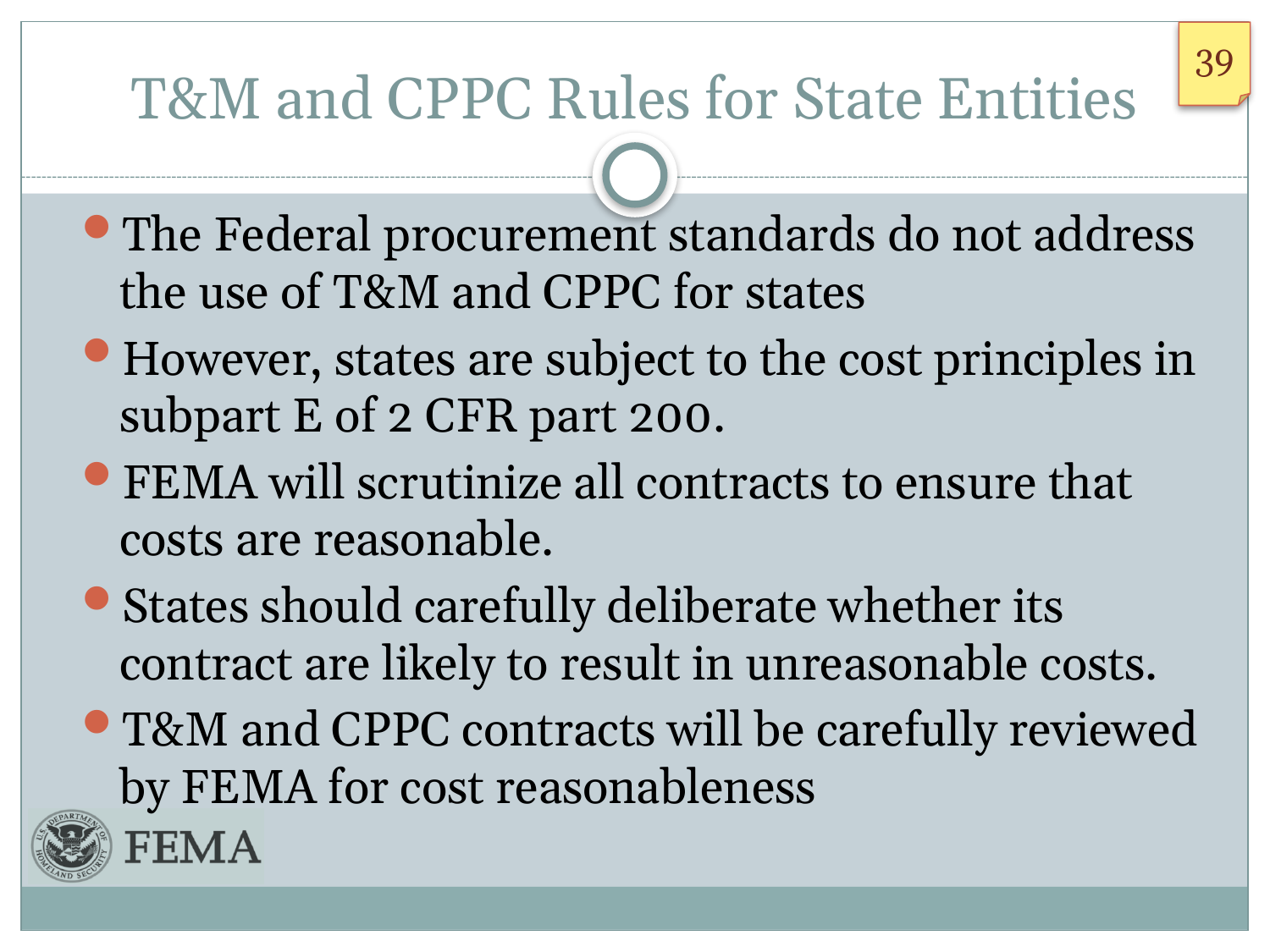

# T&M and CPPC Rules for State Entities
The Federal procurement standards do not address the use of T&M and CPPC for states
However, states are subject to the cost principles in subpart E of 2 CFR part 200.
FEMA will scrutinize all contracts to ensure that costs are reasonable.
States should carefully deliberate whether its contract are likely to result in unreasonable costs.
T&M and CPPC contracts will be carefully reviewed by FEMA for cost reasonableness